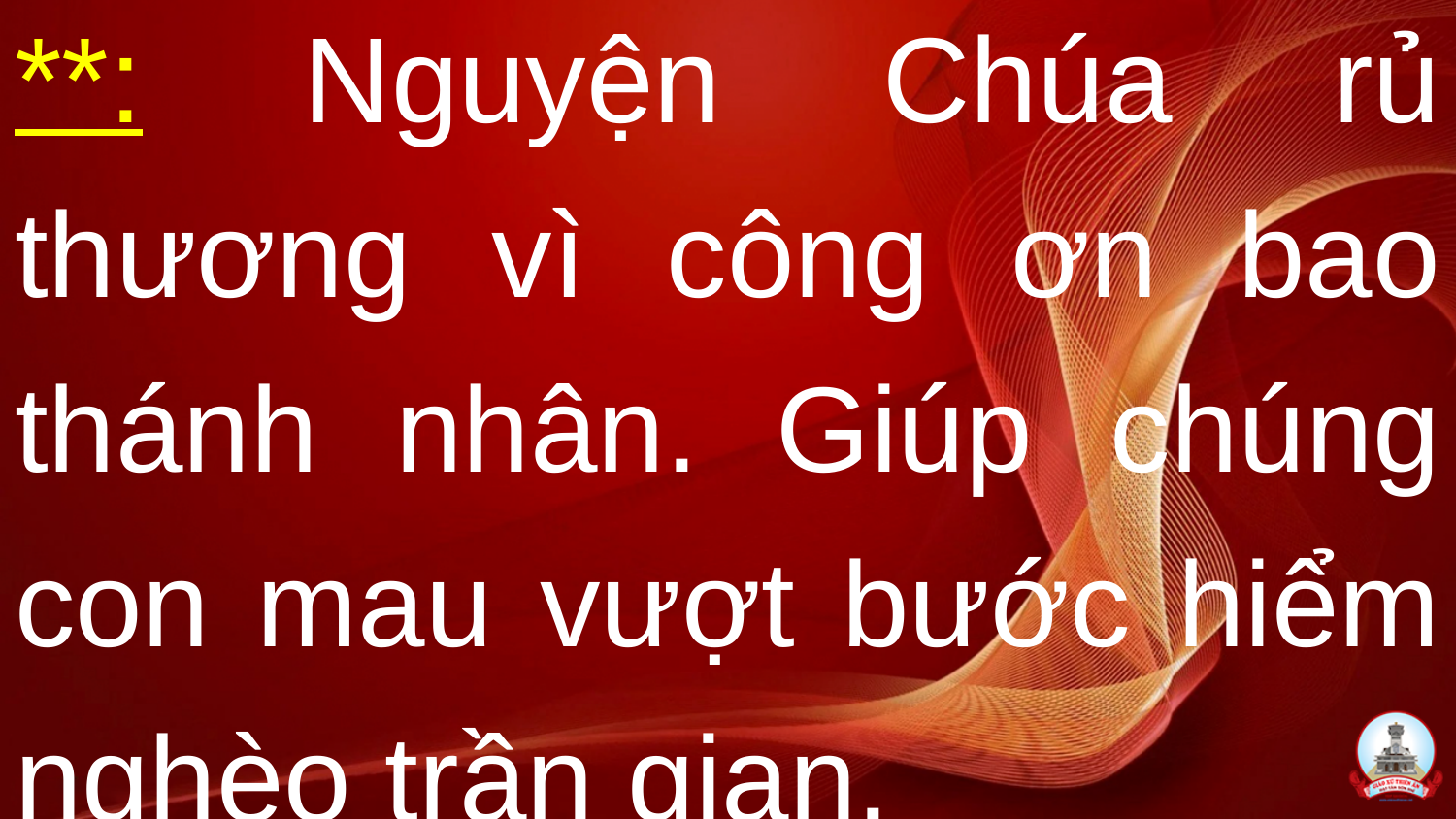

# **: Nguyện Chúa rủ thương vì công ơn bao thánh nhân. Giúp chúng con mau vượt bước hiểm nghèo trần gian.